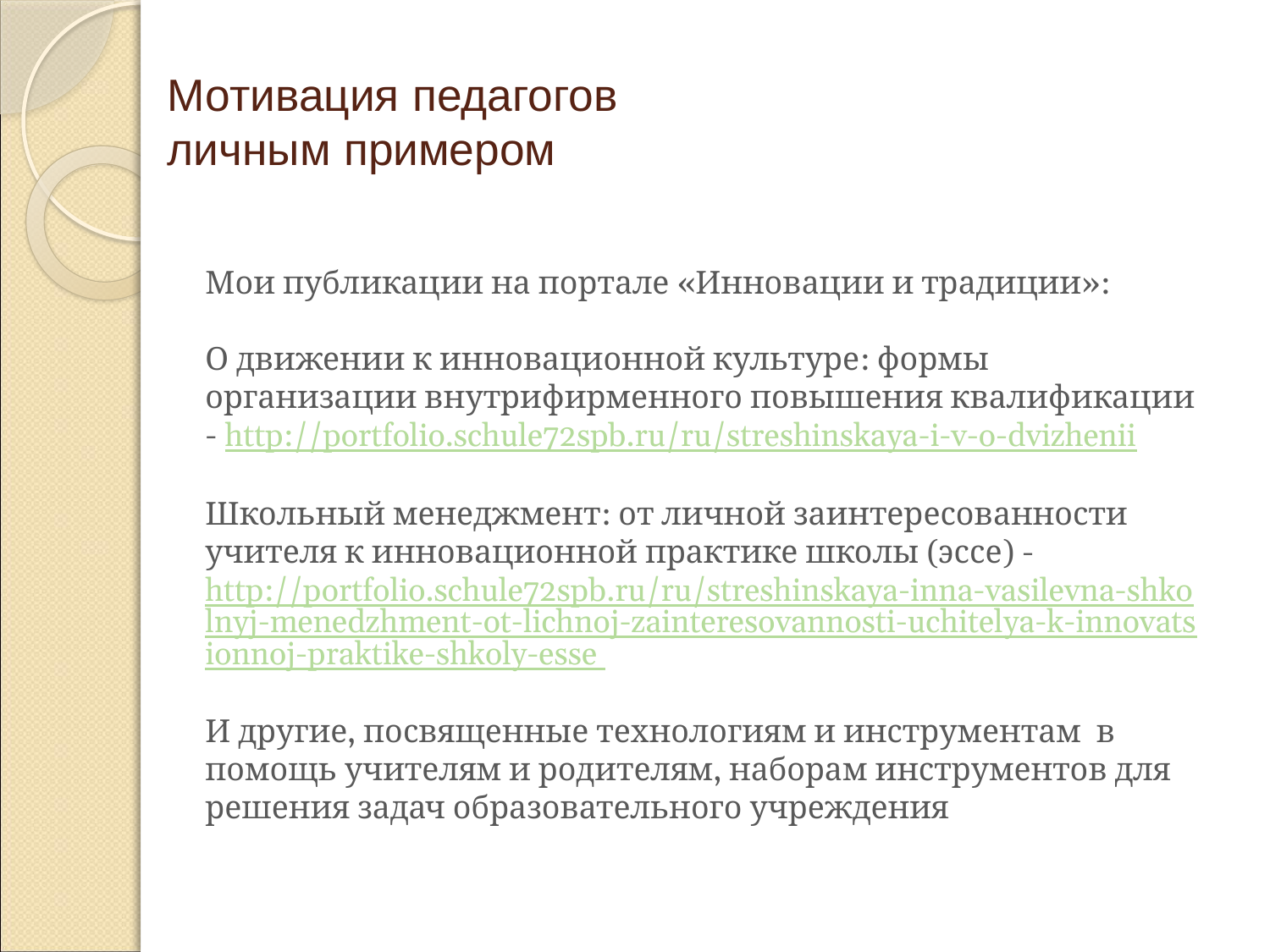

# Мотивация педагогов личным примером
Мои публикации на портале «Инновации и традиции»:

О движении к инновационной культуре: формы организации внутрифирменного повышения квалификации - http://portfolio.schule72spb.ru/ru/streshinskaya-i-v-o-dvizhenii

Школьный менеджмент: от личной заинтересованности учителя к инновационной практике школы (эссе) -http://portfolio.schule72spb.ru/ru/streshinskaya-inna-vasilevna-shkolnyj-menedzhment-ot-lichnoj-zainteresovannosti-uchitelya-k-innovatsionnoj-praktike-shkoly-esse

И другие, посвященные технологиям и инструментам  в помощь учителям и родителям, наборам инструментов для решения задач образовательного учреждения